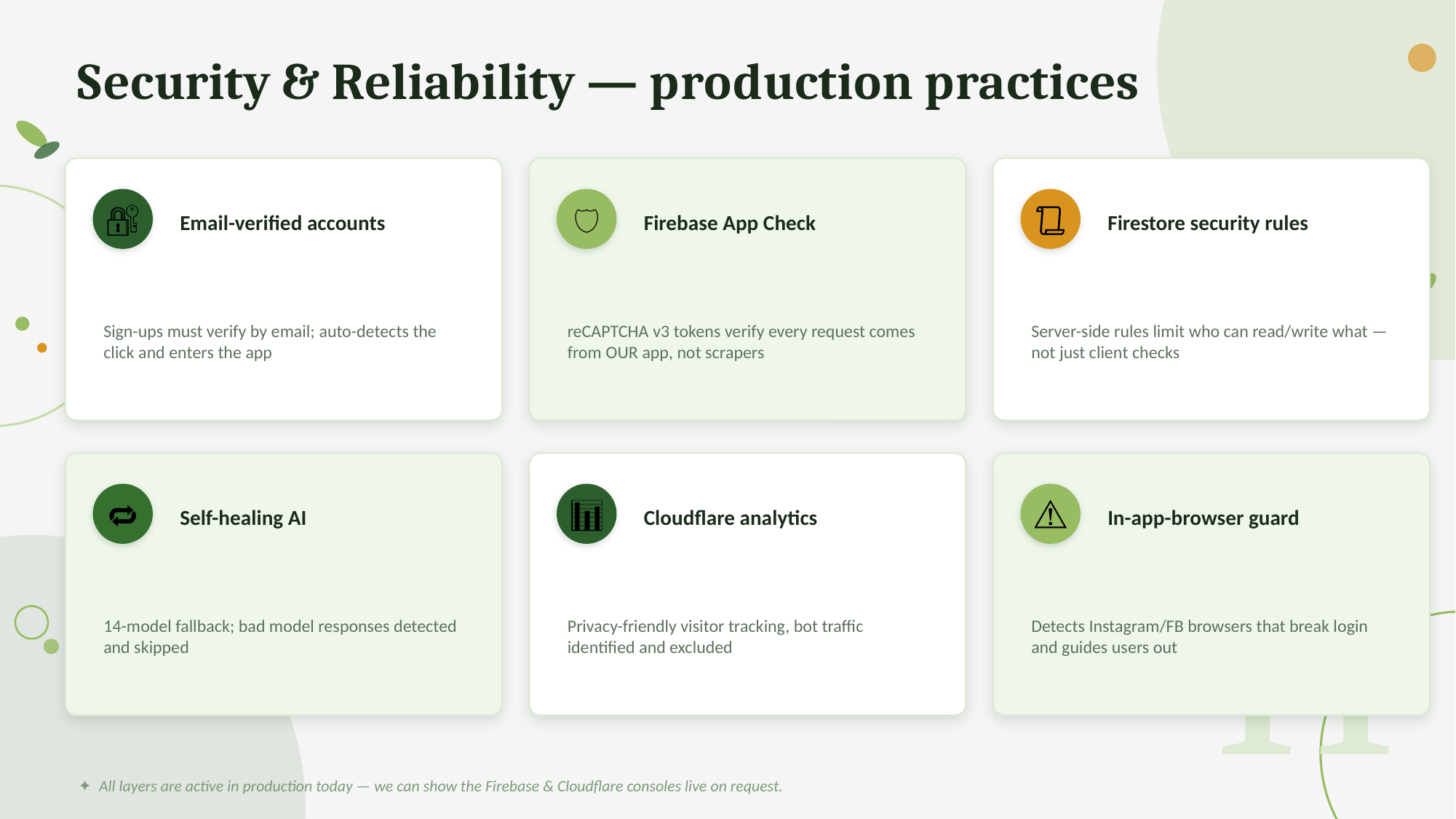

Security & Reliability — production practices

🔐
🛡️
📜

Email-verified accounts

Firebase App Check

Firestore security rules

Sign-ups must verify by email; auto-detects the click and enters the app
reCAPTCHA v3 tokens verify every request comes from OUR app, not scrapers
Server-side rules limit who can read/write what — not just client checks

🔁
📊
⚠️

Self-healing AI

Cloudflare analytics

In-app-browser guard

14-model fallback; bad model responses detected and skipped
Privacy-friendly visitor tracking, bot traffic identified and excluded
Detects Instagram/FB browsers that break login and guides users out
11

✦  All layers are active in production today — we can show the Firebase & Cloudflare consoles live on request.